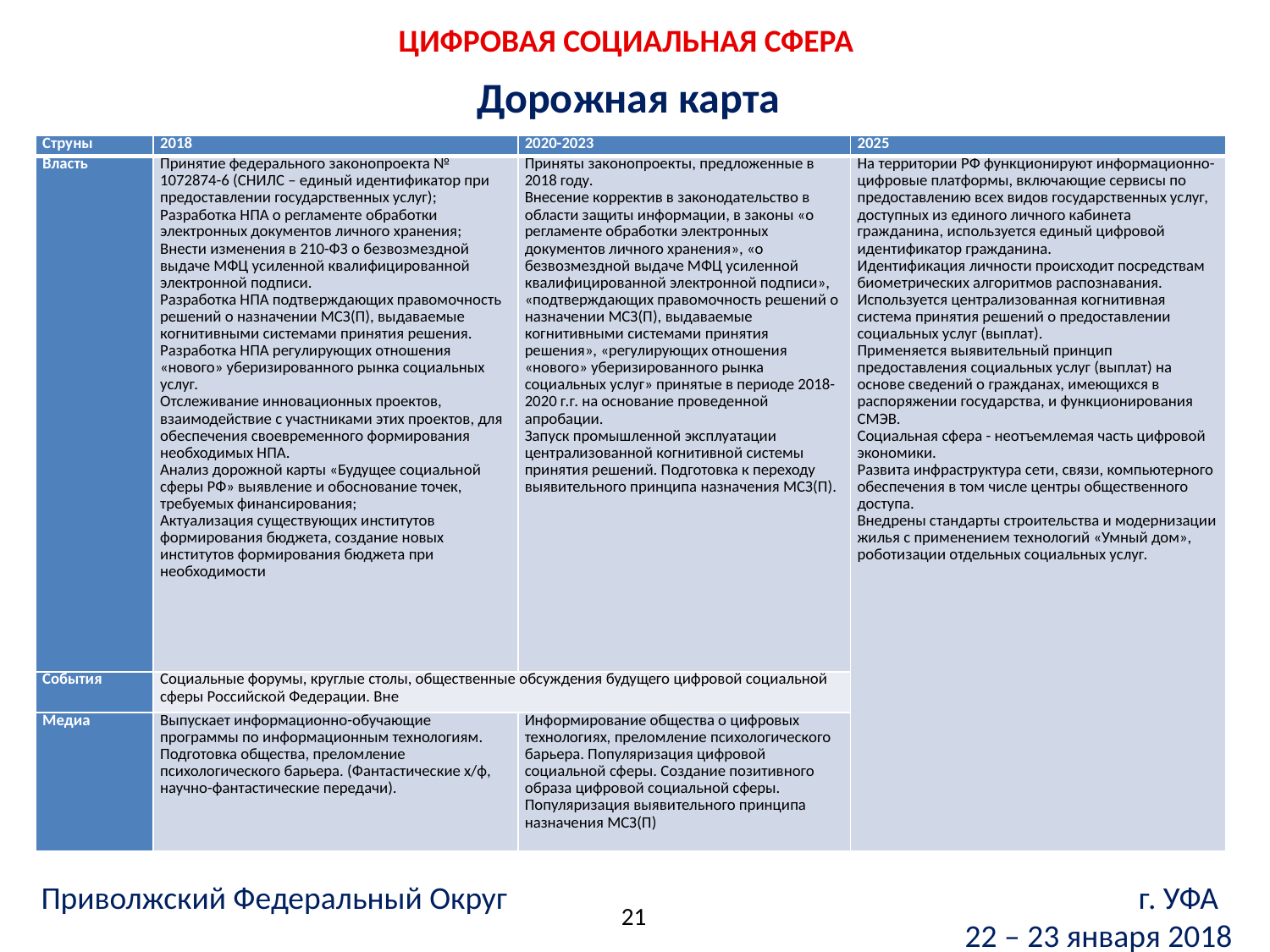

ЦИФРОВАЯ СОЦИАЛЬНАЯ СФЕРА
Дорожная карта
| Струны | 2018 | 2020-2023 | 2025 |
| --- | --- | --- | --- |
| Власть | Принятие федерального законопроекта № 1072874-6 (СНИЛС – единый идентификатор при предоставлении государственных услуг); Разработка НПА о регламенте обработки электронных документов личного хранения; Внести изменения в 210-ФЗ о безвозмездной выдаче МФЦ усиленной квалифицированной электронной подписи. Разработка НПА подтверждающих правомочность решений о назначении МСЗ(П), выдаваемые когнитивными системами принятия решения. Разработка НПА регулирующих отношения «нового» уберизированного рынка социальных услуг. Отслеживание инновационных проектов, взаимодействие с участниками этих проектов, для обеспечения своевременного формирования необходимых НПА. Анализ дорожной карты «Будущее социальной сферы РФ» выявление и обоснование точек, требуемых финансирования; Актуализация существующих институтов формирования бюджета, создание новых институтов формирования бюджета при необходимости | Приняты законопроекты, предложенные в 2018 году. Внесение корректив в законодательство в области защиты информации, в законы «о регламенте обработки электронных документов личного хранения», «о безвозмездной выдаче МФЦ усиленной квалифицированной электронной подписи», «подтверждающих правомочность решений о назначении МСЗ(П), выдаваемые когнитивными системами принятия решения», «регулирующих отношения «нового» уберизированного рынка социальных услуг» принятые в периоде 2018-2020 г.г. на основание проведенной апробации. Запуск промышленной эксплуатации централизованной когнитивной системы принятия решений. Подготовка к переходу выявительного принципа назначения МСЗ(П). | На территории РФ функционируют информационно-цифровые платформы, включающие сервисы по предоставлению всех видов государственных услуг, доступных из единого личного кабинета гражданина, используется единый цифровой идентификатор гражданина. Идентификация личности происходит посредствам биометрических алгоритмов распознавания. Используется централизованная когнитивная система принятия решений о предоставлении социальных услуг (выплат). Применяется выявительный принцип предоставления социальных услуг (выплат) на основе сведений о гражданах, имеющихся в распоряжении государства, и функционирования СМЭВ. Социальная сфера - неотъемлемая часть цифровой экономики. Развита инфраструктура сети, связи, компьютерного обеспечения в том числе центры общественного доступа. Внедрены стандарты строительства и модернизации жилья с применением технологий «Умный дом», роботизации отдельных социальных услуг. |
| События | Социальные форумы, круглые столы, общественные обсуждения будущего цифровой социальной сферы Российской Федерации. Вне |  |  |
| Медиа | Выпускает информационно-обучающие программы по информационным технологиям. Подготовка общества, преломление психологического барьера. (Фантастические х/ф, научно-фантастические передачи). | Информирование общества о цифровых технологиях, преломление психологического барьера. Популяризация цифровой социальной сферы. Создание позитивного образа цифровой социальной сферы. Популяризация выявительного принципа назначения МСЗ(П) |  |
Приволжский Федеральный Округ                                                                                        г. УФА
22 – 23 января 2018
21